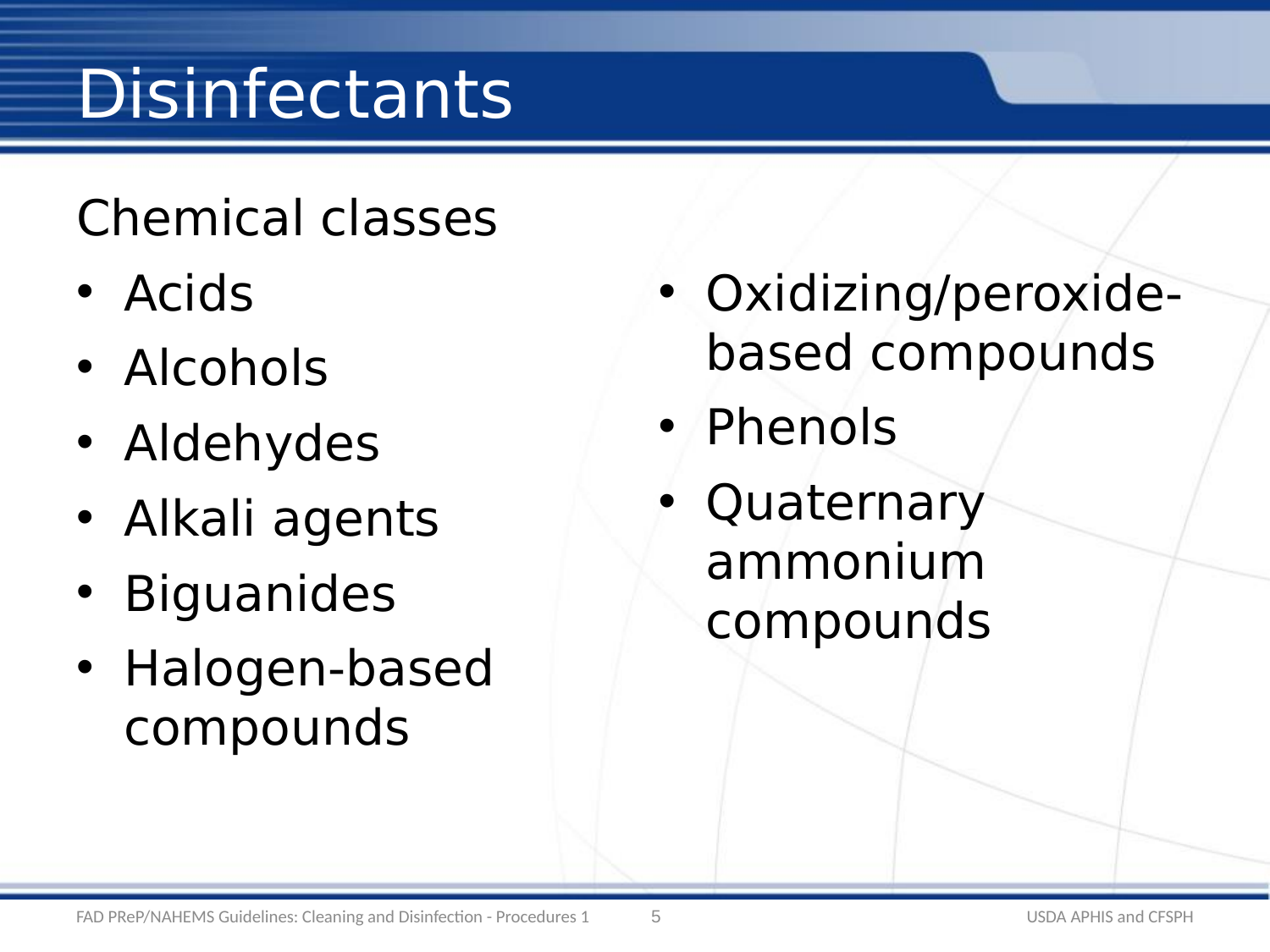

# Disinfectants
Chemical classes
Acids
Alcohols
Aldehydes
Alkali agents
Biguanides
Halogen-based compounds

Oxidizing/peroxide-based compounds
Phenols
Quaternary ammonium compounds

FAD PReP/NAHEMS Guidelines: Cleaning and Disinfection - Procedures 1
5
USDA APHIS and CFSPH